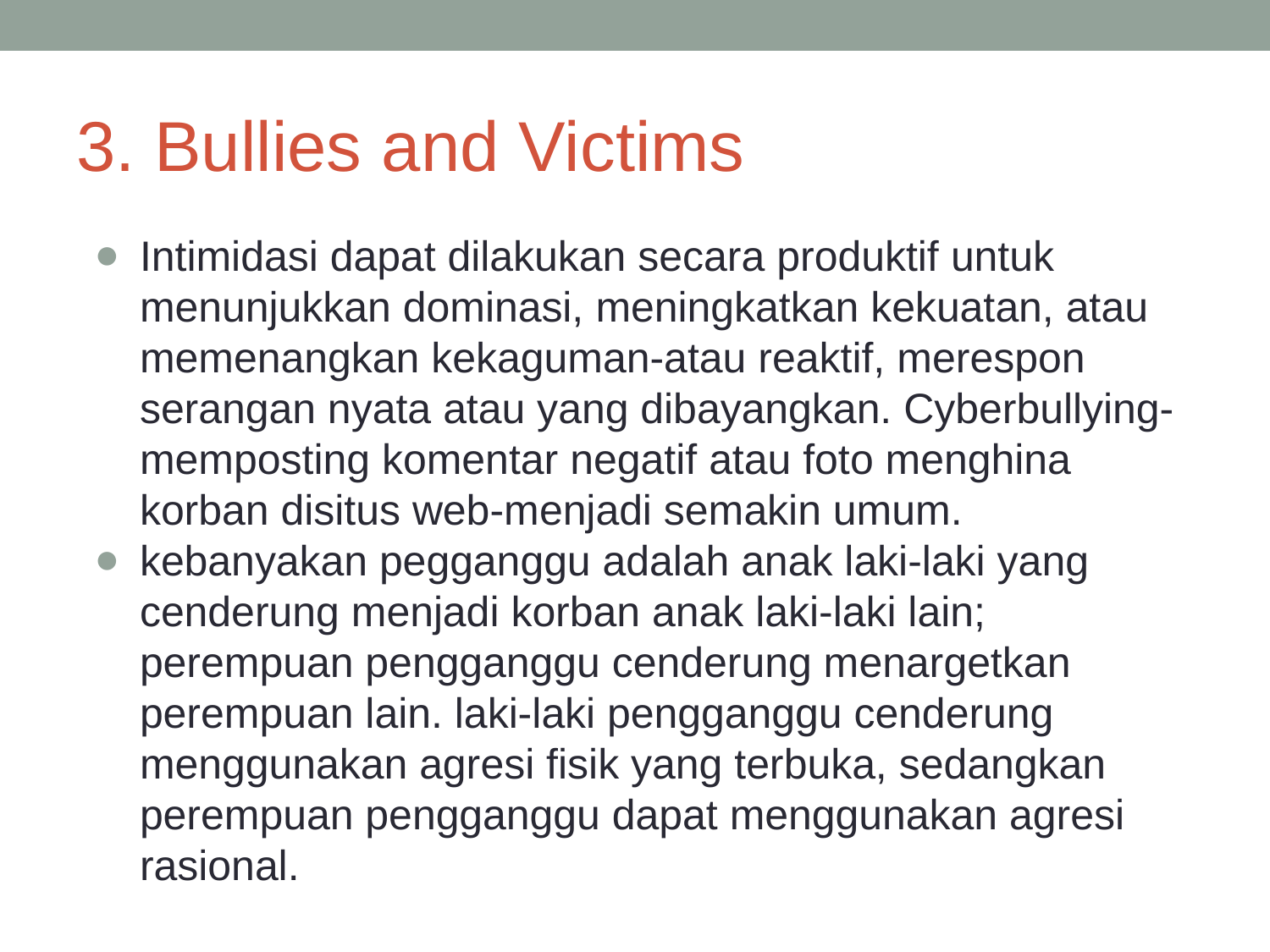

# 3. Bullies and Victims
Intimidasi dapat dilakukan secara produktif untuk menunjukkan dominasi, meningkatkan kekuatan, atau memenangkan kekaguman-atau reaktif, merespon serangan nyata atau yang dibayangkan. Cyberbullying-memposting komentar negatif atau foto menghina korban disitus web-menjadi semakin umum.
kebanyakan pegganggu adalah anak laki-laki yang cenderung menjadi korban anak laki-laki lain; perempuan pengganggu cenderung menargetkan perempuan lain. laki-laki pengganggu cenderung menggunakan agresi fisik yang terbuka, sedangkan perempuan pengganggu dapat menggunakan agresi rasional.